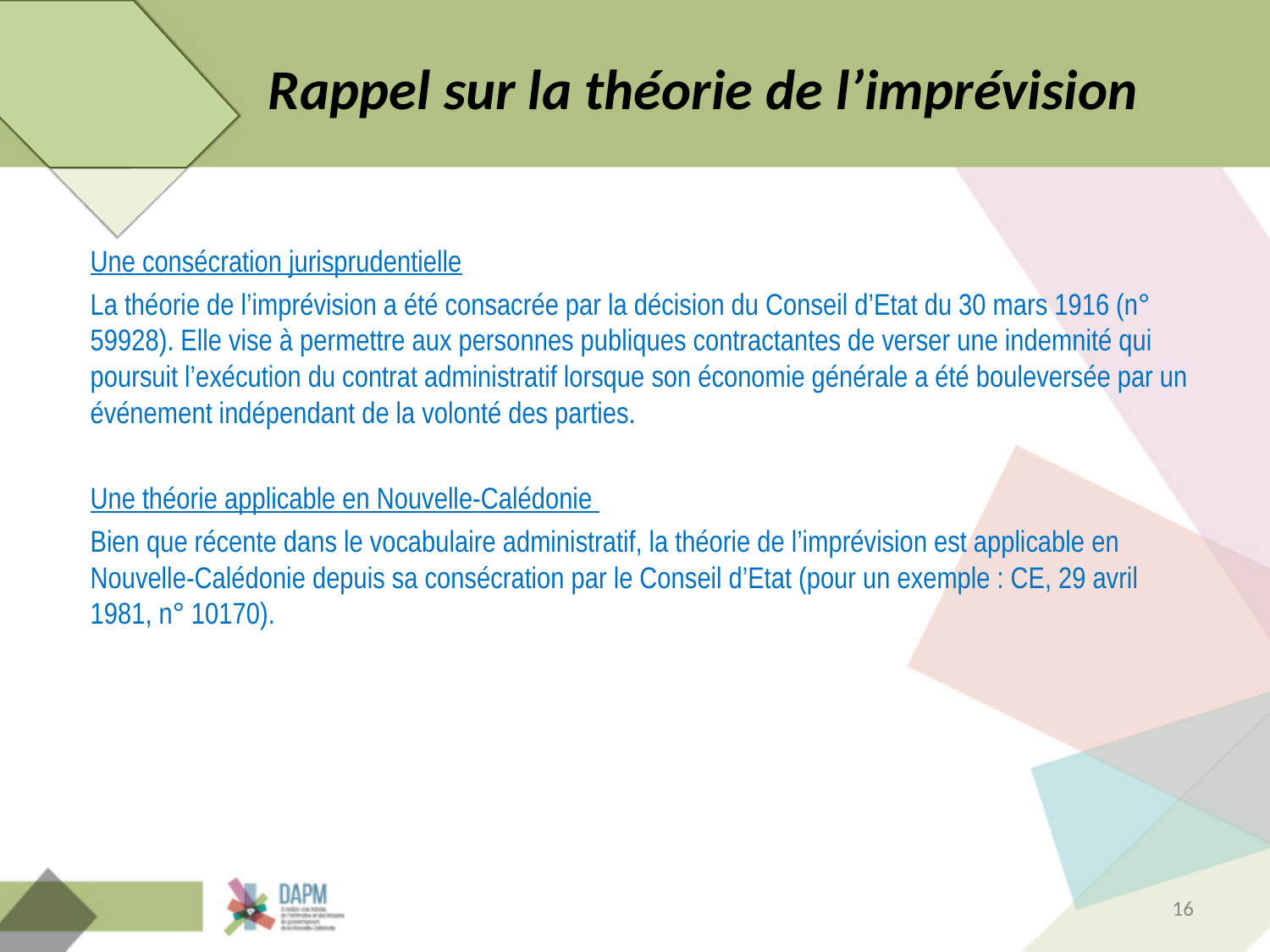

# Rappel sur la théorie de l’imprévision

Une consécration jurisprudentielle
La théorie de l’imprévision a été consacrée par la décision du Conseil d’Etat du 30 mars 1916 (n° 59928). Elle vise à permettre aux personnes publiques contractantes de verser une indemnité qui poursuit l’exécution du contrat administratif lorsque son économie générale a été bouleversée par un événement indépendant de la volonté des parties.

Une théorie applicable en Nouvelle-Calédonie
Bien que récente dans le vocabulaire administratif, la théorie de l’imprévision est applicable en Nouvelle-Calédonie depuis sa consécration par le Conseil d’Etat (pour un exemple : CE, 29 avril 1981, n° 10170).
16